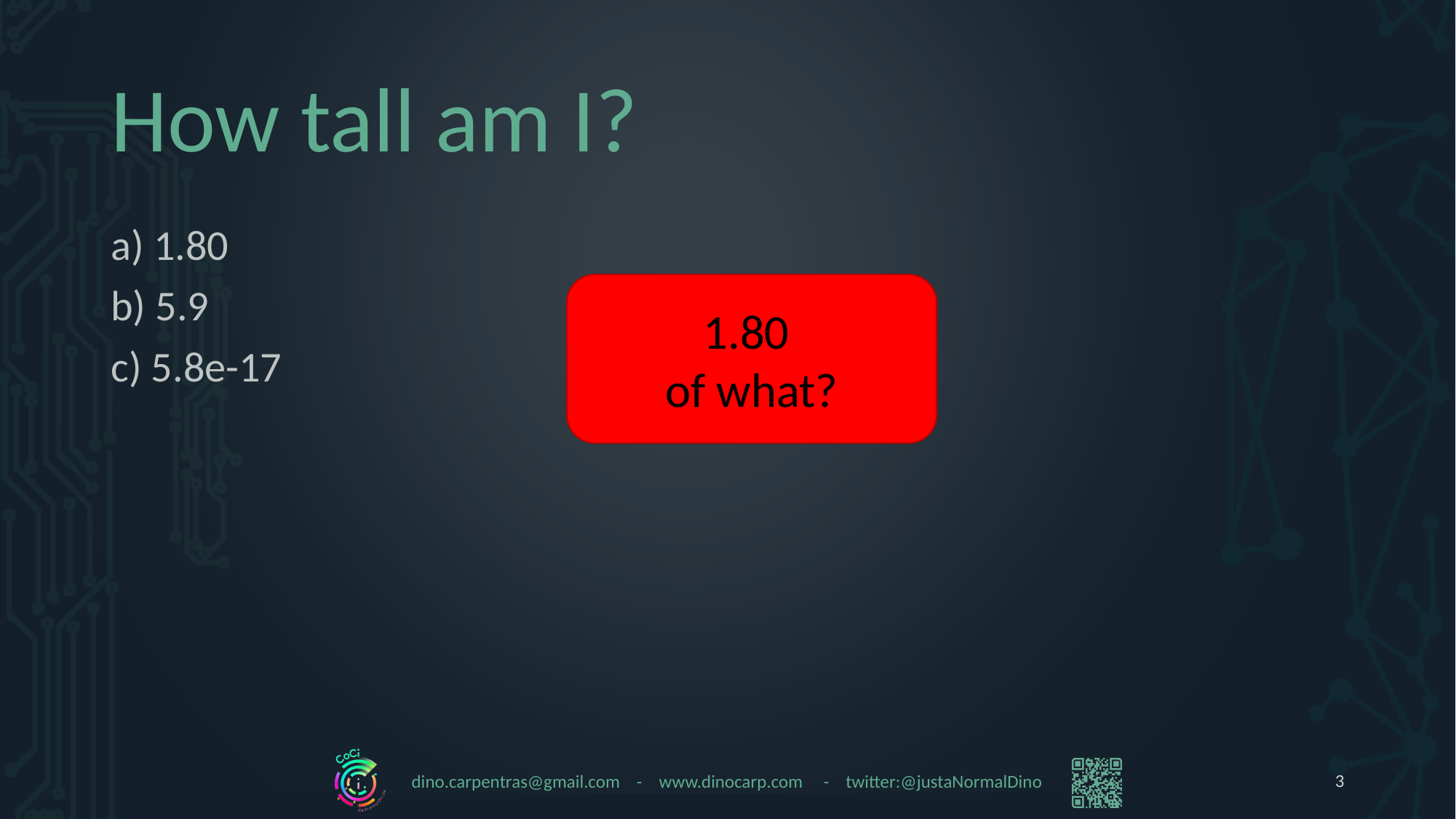

# How tall am I?
a) 1.80
b) 5.9
c) 5.8e-17

1.80
of what?
3